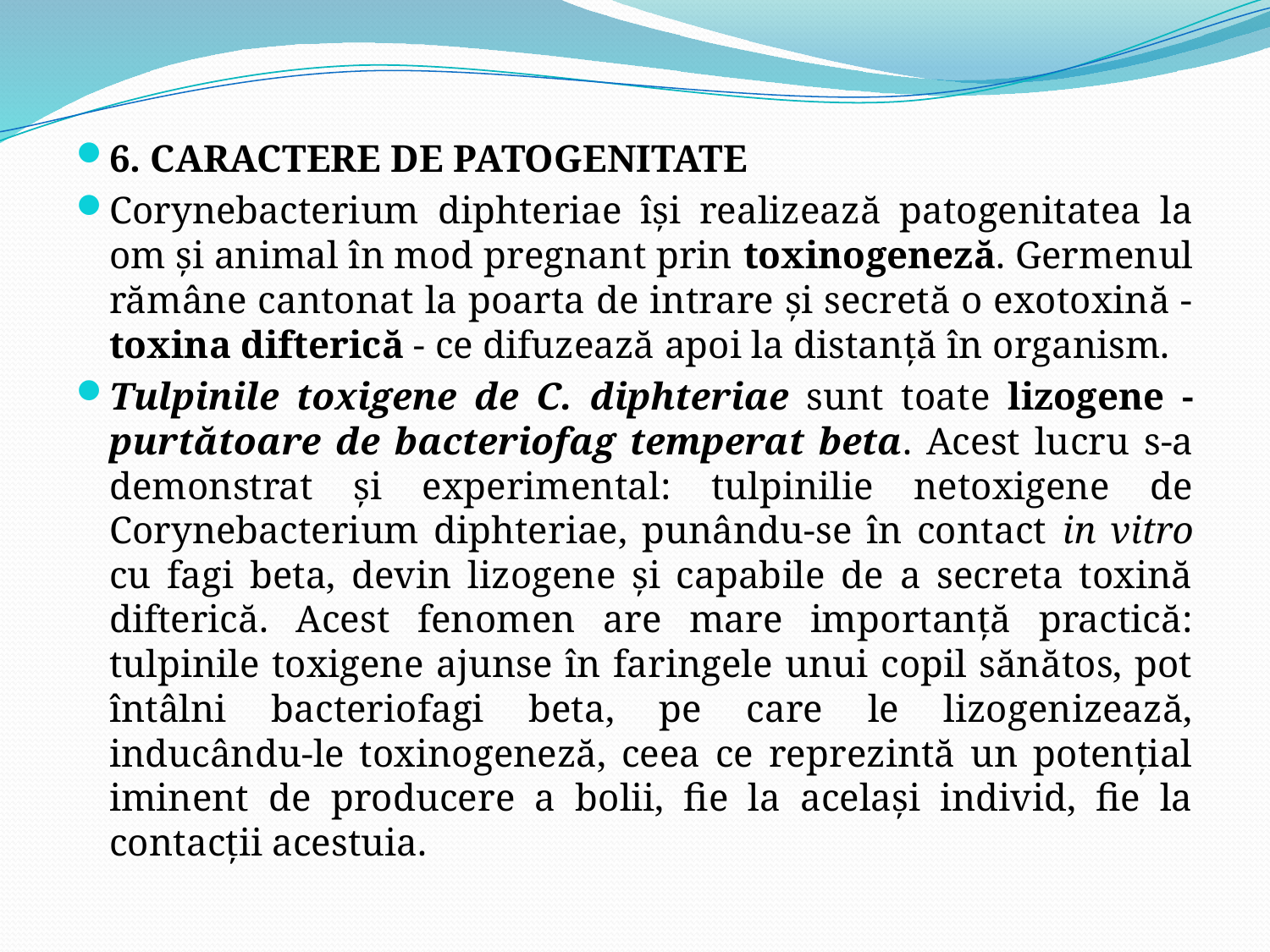

6. CARACTERE DE PATOGENITATE
Corynebacterium diphteriae îşi realizează patogenitatea la om şi animal în mod pregnant prin toxinogeneză. Germenul rămâne cantonat la poarta de intrare şi secretă o exotoxină - toxina difterică - ce difuzează apoi la distanţă în organism.
Tulpinile toxigene de C. diphteriae sunt toate lizogene - purtătoare de bacteriofag temperat beta. Acest lucru s-a demonstrat şi experimental: tulpinilie netoxigene de Corynebacterium diphteriae, punându-se în contact in vitro cu fagi beta, devin lizogene şi capabile de a secreta toxină difterică. Acest fenomen are mare importanţă practică: tulpinile toxigene ajunse în faringele unui copil sănătos, pot întâlni bacteriofagi beta, pe care le lizogenizează, inducându-le toxinogeneză, ceea ce reprezintă un potenţial iminent de producere a bolii, fie la acelaşi individ, fie la contacţii acestuia.